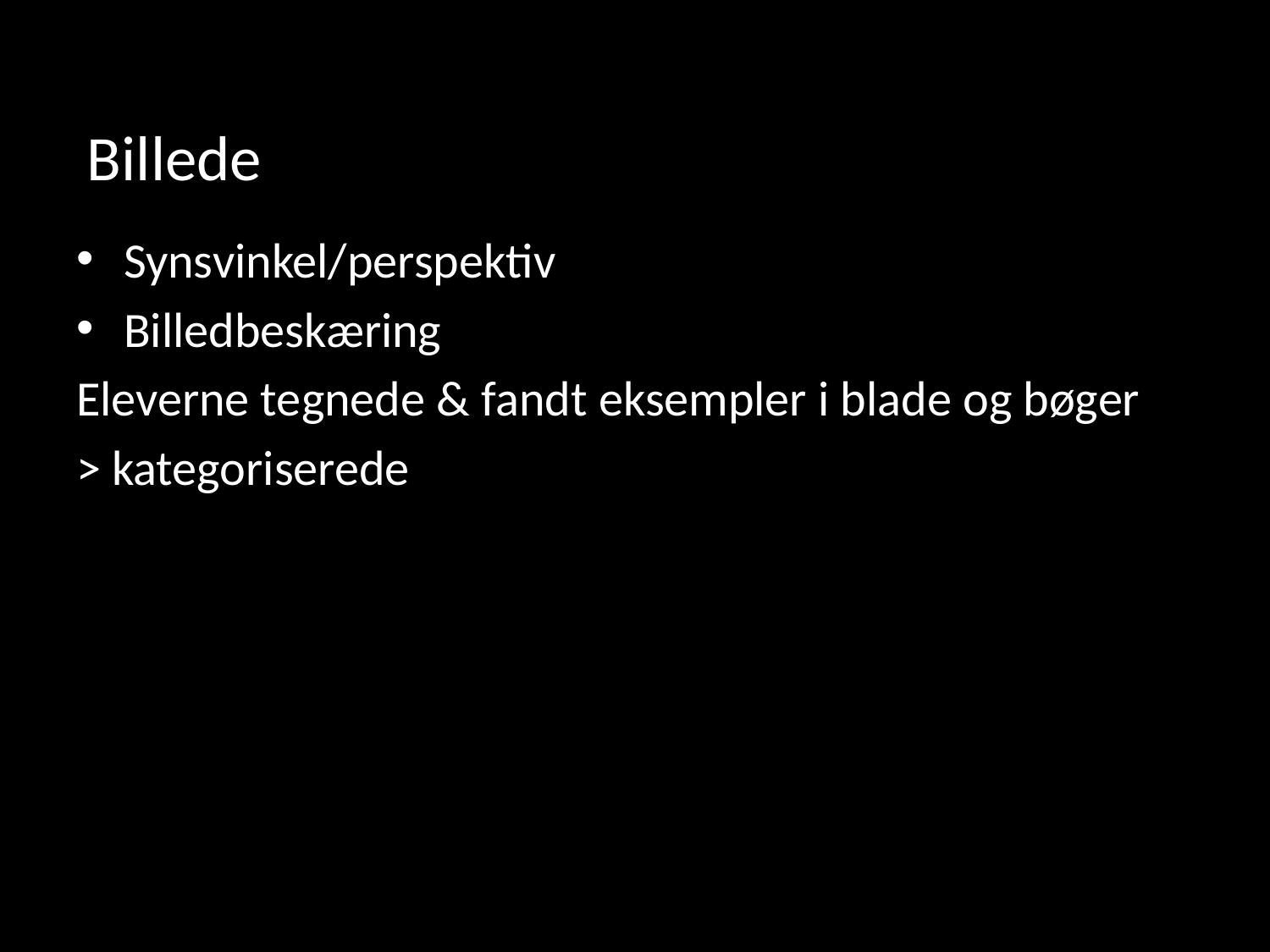

# Billede
Synsvinkel/perspektiv
Billedbeskæring
Eleverne tegnede & fandt eksempler i blade og bøger
> kategoriserede